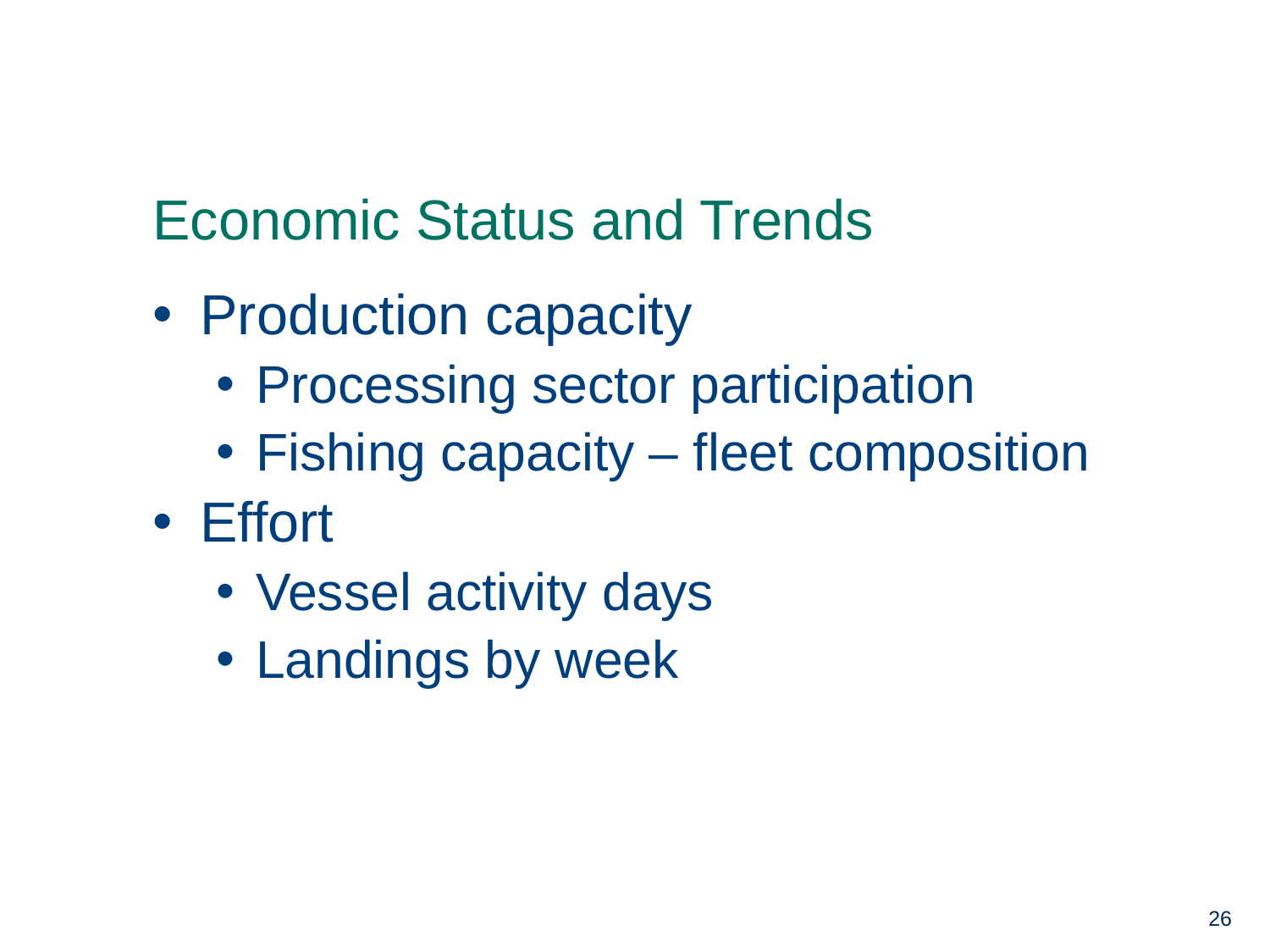

# Economic Status and Trends
Production capacity
Processing sector participation
Fishing capacity – fleet composition
Effort
Vessel activity days
Landings by week